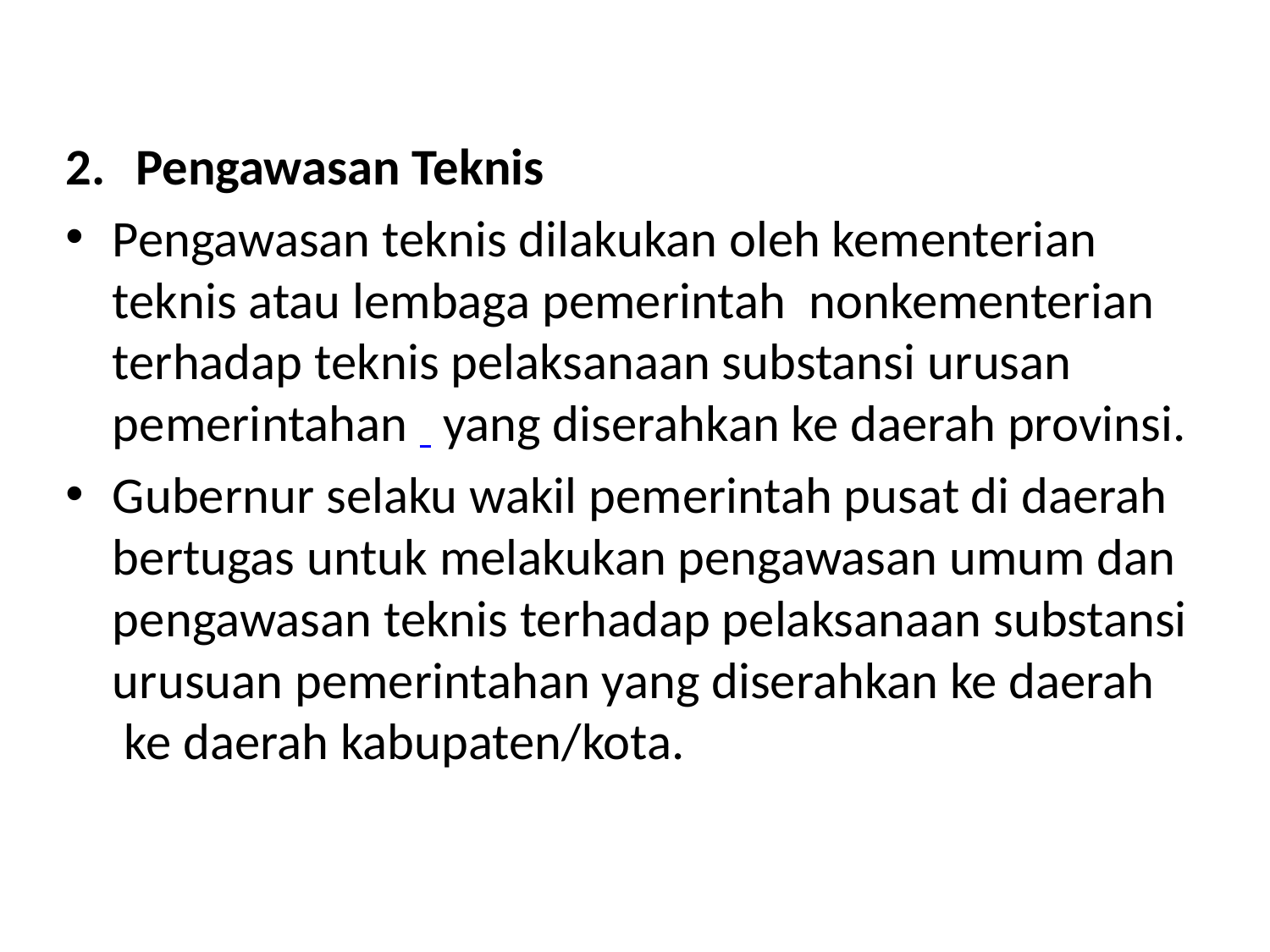

#
Pengawasan Teknis
Pengawasan teknis dilakukan oleh kementerian teknis atau lembaga pemerintah  nonkementerian terhadap teknis pelaksanaan substansi urusan pemerintahan   yang diserahkan ke daerah provinsi.
Gubernur selaku wakil pemerintah pusat di daerah bertugas untuk melakukan pengawasan umum dan pengawasan teknis terhadap pelaksanaan substansi urusuan pemerintahan yang diserahkan ke daerah  ke daerah kabupaten/kota.